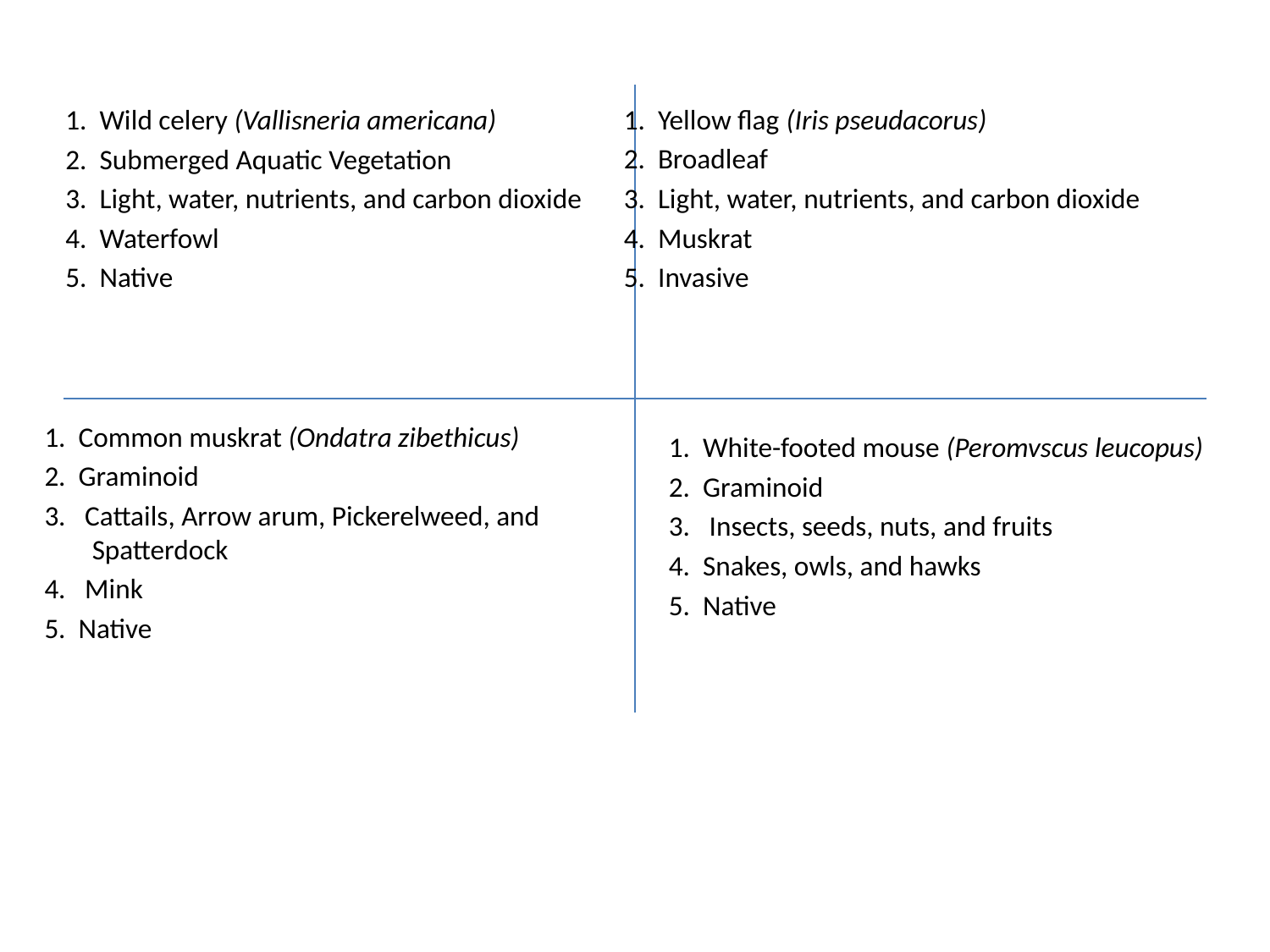

1.  Wild celery (Vallisneria americana)
2.  Submerged Aquatic Vegetation
3.  Light, water, nutrients, and carbon dioxide
4.  Waterfowl
5.  Native
1.  Yellow flag (Iris pseudacorus)
2.  Broadleaf
3.  Light, water, nutrients, and carbon dioxide
4.  Muskrat
5.  Invasive
1.  Common muskrat (Ondatra zibethicus)
2.  Graminoid
3.   Cattails, Arrow arum, Pickerelweed, and Spatterdock
4.   Mink
5.  Native
1.  White-footed mouse (Peromvscus leucopus)
2.  Graminoid
3.   Insects, seeds, nuts, and fruits
4.  Snakes, owls, and hawks
5.  Native